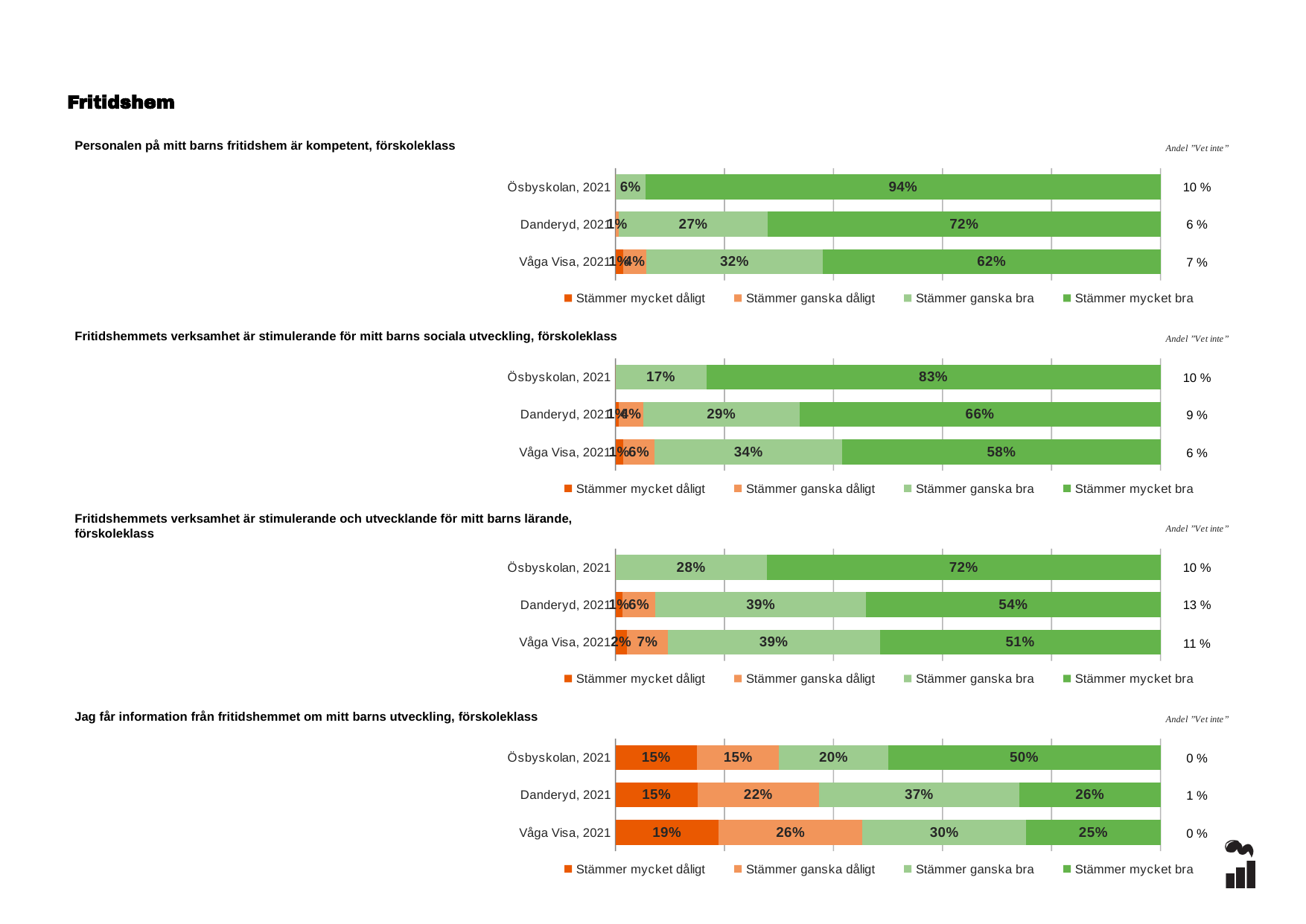

Fritidshem
Personalen på mitt barns fritidshem är kompetent, förskoleklass

### Chart

| Category | Stämmer mycket dåligt | Stämmer ganska dåligt | Stämmer ganska bra | Stämmer mycket bra |
|---|---|---|---|---|
| Ösbyskolan, 2021 | 0.0 | 0.0 | 0.0556 | 0.9444 |
| Danderyd, 2021 | 0.0 | 0.0062 | 0.2733 | 0.7205 |
| Våga Visa, 2021 | 0.014 | 0.0429 | 0.3233 | 0.6197 |
10 %
6 %
7 %
Fritidshemmets verksamhet är stimulerande för mitt barns sociala utveckling, förskoleklass

### Chart

| Category | Stämmer mycket dåligt | Stämmer ganska dåligt | Stämmer ganska bra | Stämmer mycket bra |
|---|---|---|---|---|
| Ösbyskolan, 2021 | 0.0 | 0.0 | 0.1667 | 0.8333 |
| Danderyd, 2021 | 0.0064 | 0.0446 | 0.2866 | 0.6624 |
| Våga Visa, 2021 | 0.0144 | 0.0578 | 0.3442 | 0.5836 |
10 %
9 %
6 %
Fritidshemmets verksamhet är stimulerande och utvecklande för mitt barns lärande, förskoleklass

### Chart

| Category | Stämmer mycket dåligt | Stämmer ganska dåligt | Stämmer ganska bra | Stämmer mycket bra |
|---|---|---|---|---|
| Ösbyskolan, 2021 | 0.0 | 0.0 | 0.2778 | 0.7222 |
| Danderyd, 2021 | 0.0133 | 0.06 | 0.3867 | 0.54 |
| Våga Visa, 2021 | 0.0216 | 0.0743 | 0.3891 | 0.5149 |
10 %
13 %
11 %
Jag får information från fritidshemmet om mitt barns utveckling, förskoleklass

### Chart

| Category | Stämmer mycket dåligt | Stämmer ganska dåligt | Stämmer ganska bra | Stämmer mycket bra |
|---|---|---|---|---|
| Ösbyskolan, 2021 | 0.15 | 0.15 | 0.2 | 0.5 |
| Danderyd, 2021 | 0.1506 | 0.2229 | 0.3675 | 0.259 |
| Våga Visa, 2021 | 0.189 | 0.2643 | 0.3003 | 0.2464 |
0 %
1 %
0 %